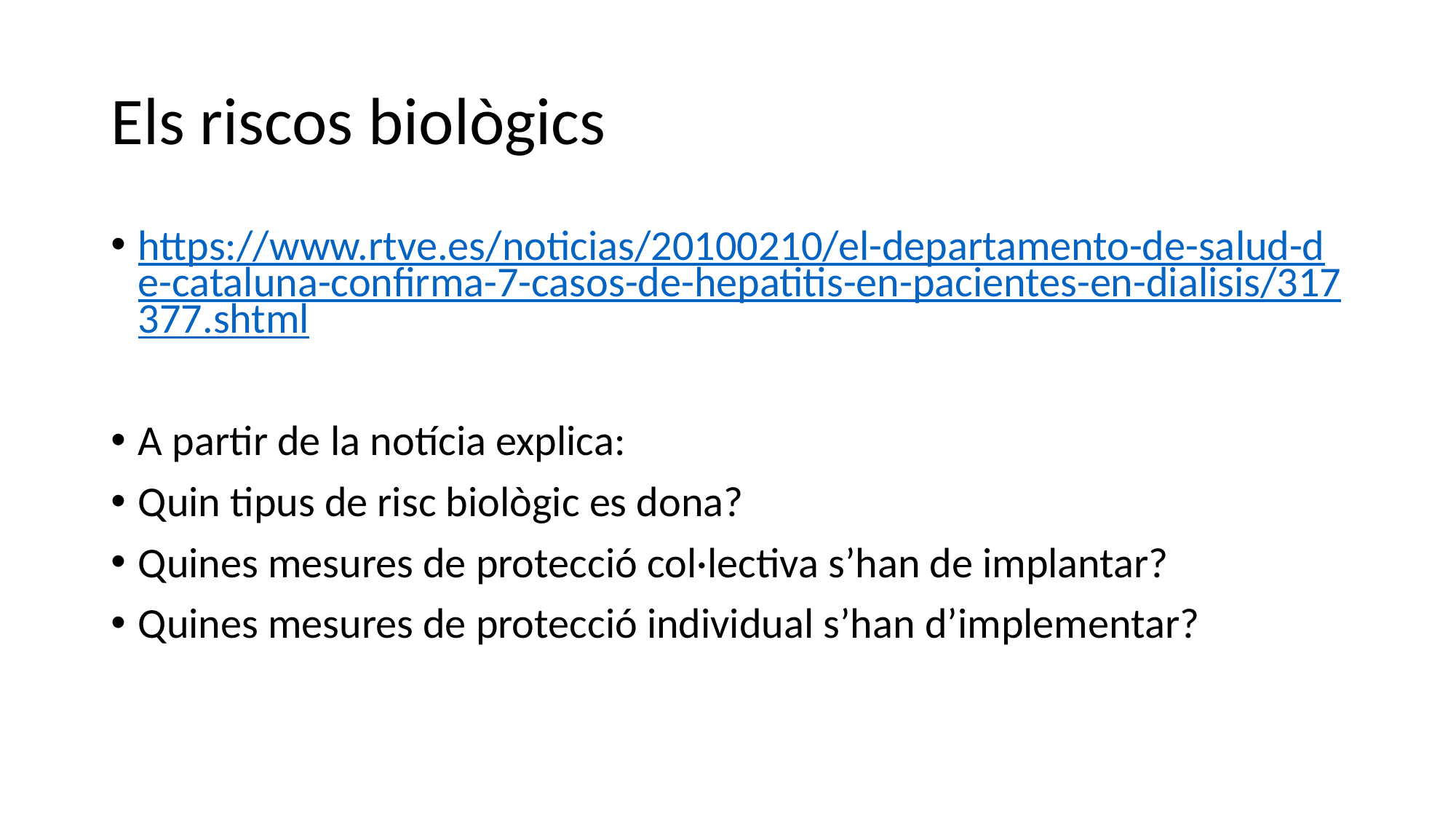

# Els riscos biològics
https://www.rtve.es/noticias/20100210/el-departamento-de-salud-de-cataluna-confirma-7-casos-de-hepatitis-en-pacientes-en-dialisis/317377.shtml

A partir de la notícia explica:
Quin tipus de risc biològic es dona?
Quines mesures de protecció col·lectiva s’han de implantar?
Quines mesures de protecció individual s’han d’implementar?